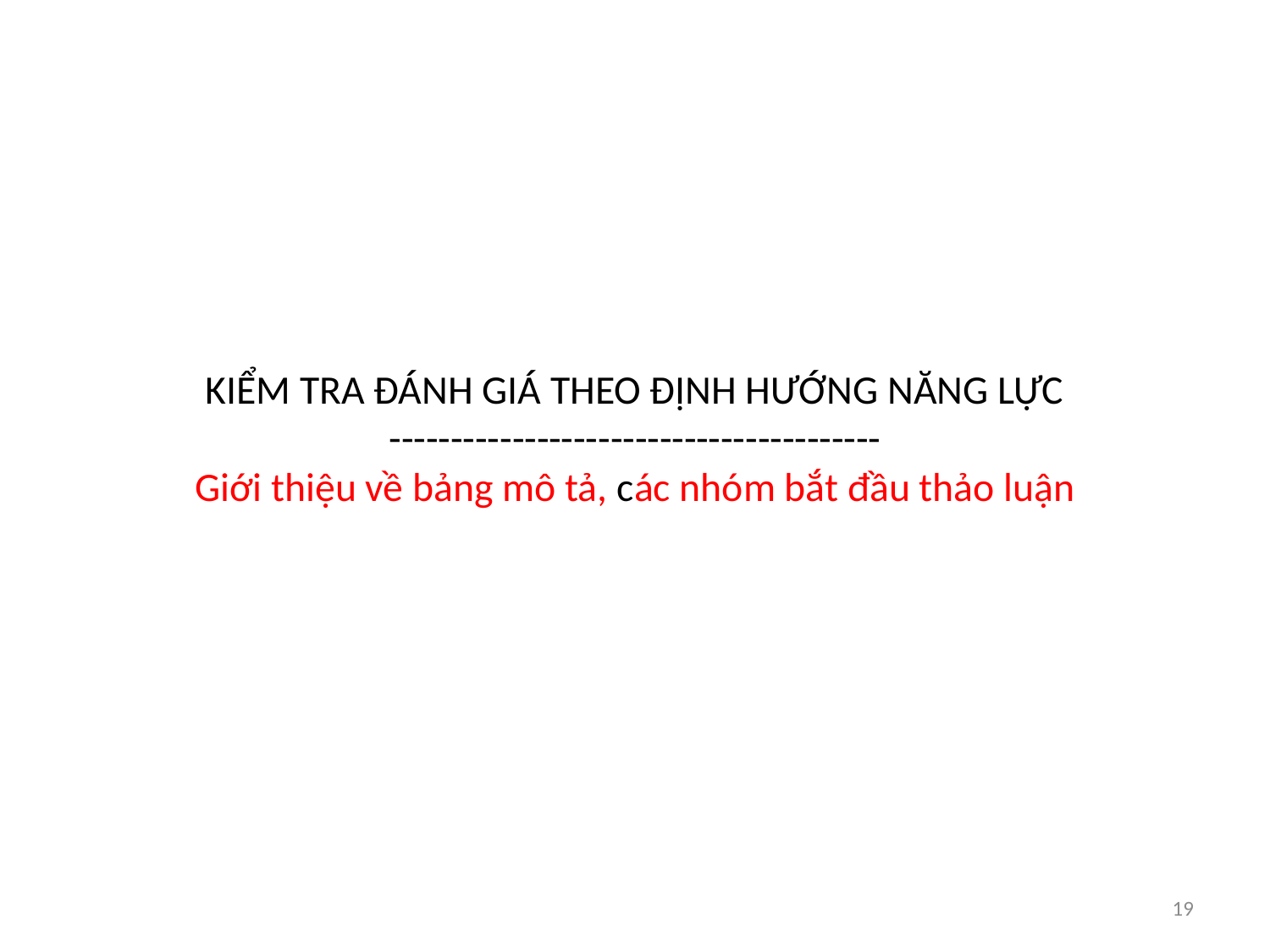

# KIỂM TRA ĐÁNH GIÁ THEO ĐỊNH HƯỚNG NĂNG LỰC ---------------------------------------- Giới thiệu về bảng mô tả, các nhóm bắt đầu thảo luận
19